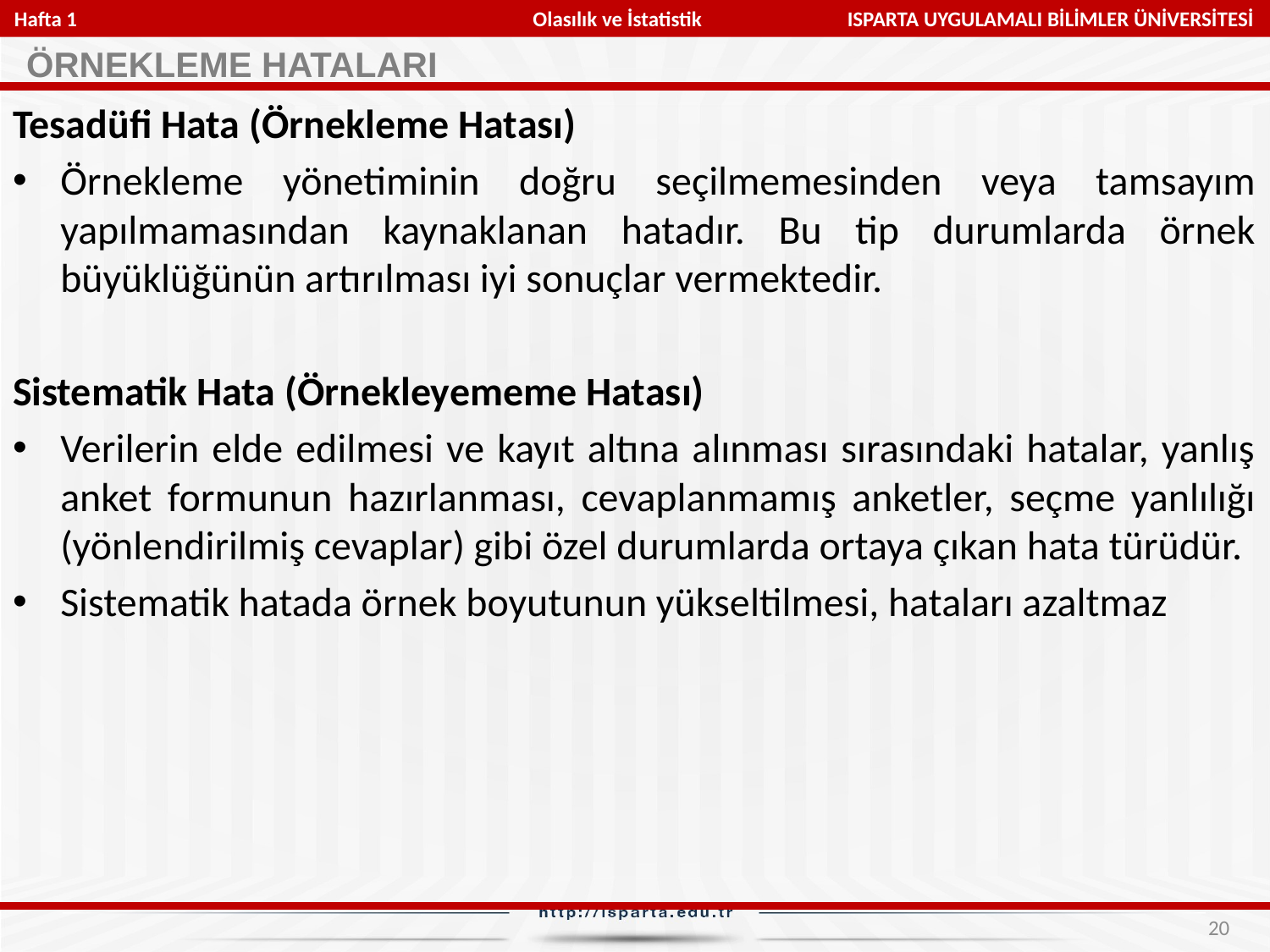

Hafta 1                                                                                              Olasılık ve İstatistik                              ISPARTA UYGULAMALI BİLİMLER ÜNİVERSİTESİ
ÖRNEKLEME HATALARI
Tesadüfi Hata (Örnekleme Hatası)
Örnekleme yönetiminin doğru seçilmemesinden veya tamsayım yapılmamasından kaynaklanan hatadır. Bu tip durumlarda örnek büyüklüğünün artırılması iyi sonuçlar vermektedir.

Sistematik Hata (Örnekleyememe Hatası)
Verilerin elde edilmesi ve kayıt altına alınması sırasındaki hatalar, yanlış anket formunun hazırlanması, cevaplanmamış anketler, seçme yanlılığı (yönlendirilmiş cevaplar) gibi özel durumlarda ortaya çıkan hata türüdür.
Sistematik hatada örnek boyutunun yükseltilmesi, hataları azaltmaz

20